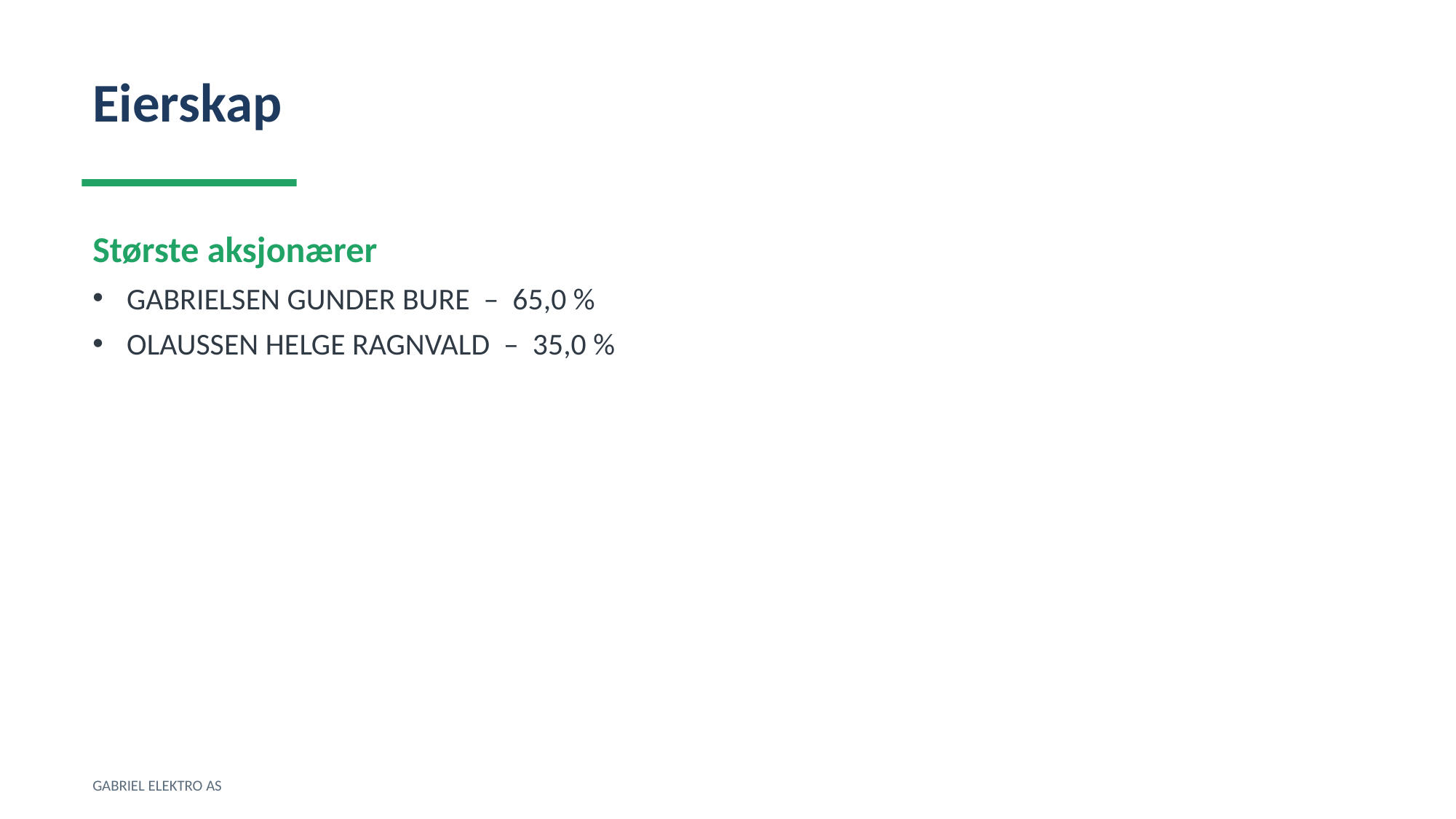

Eierskap

Største aksjonærer
GABRIELSEN GUNDER BURE  –  65,0 %
OLAUSSEN HELGE RAGNVALD  –  35,0 %
GABRIEL ELEKTRO AS